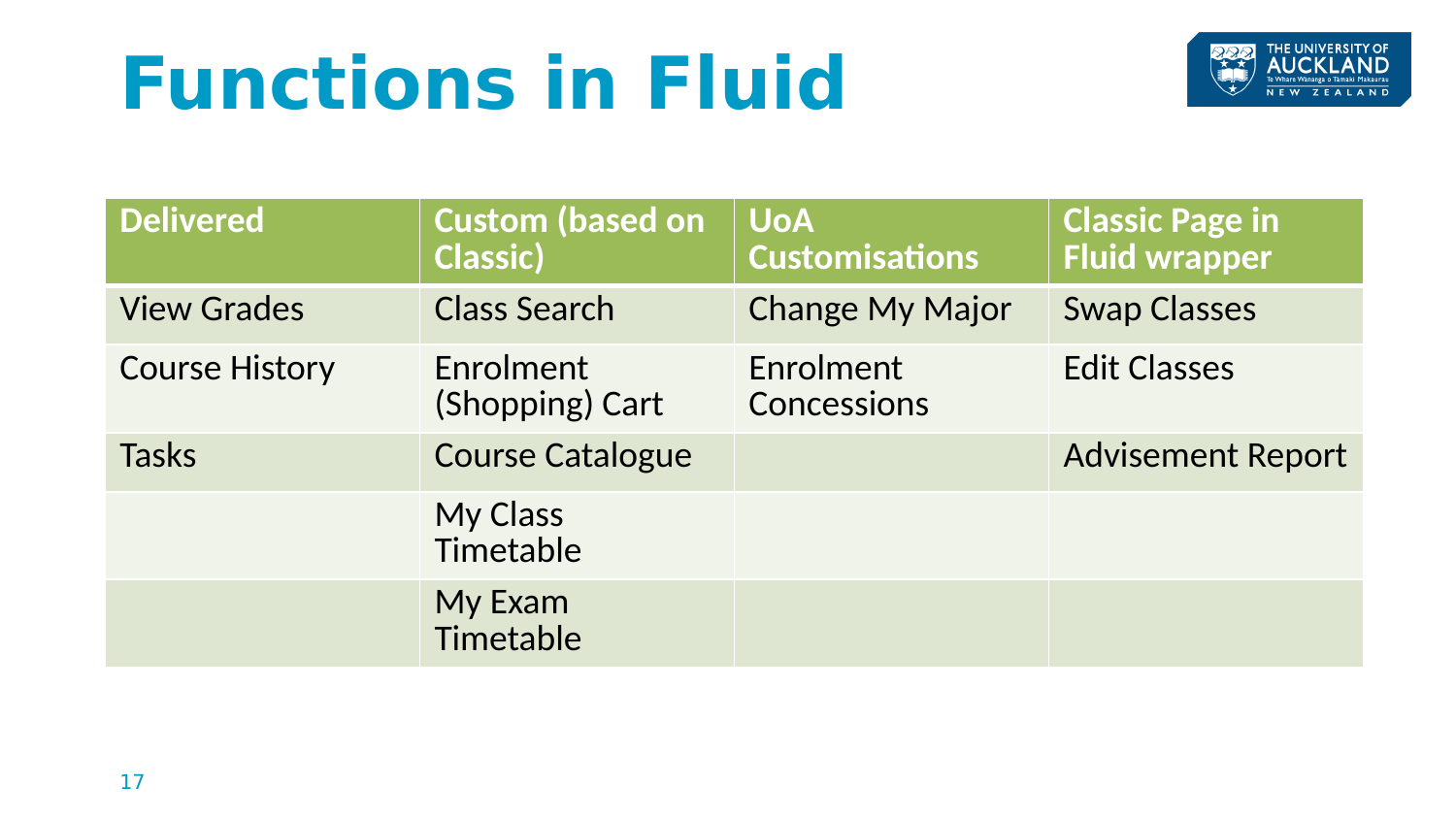

# Functions in Fluid
| Delivered | Custom (based on Classic) | UoA Customisations | Classic Page in Fluid wrapper |
| --- | --- | --- | --- |
| View Grades | Class Search | Change My Major | Swap Classes |
| Course History | Enrolment (Shopping) Cart | Enrolment Concessions | Edit Classes |
| Tasks | Course Catalogue |  | Advisement Report |
|  | My Class Timetable |  |  |
|  | My Exam Timetable |  |  |
17